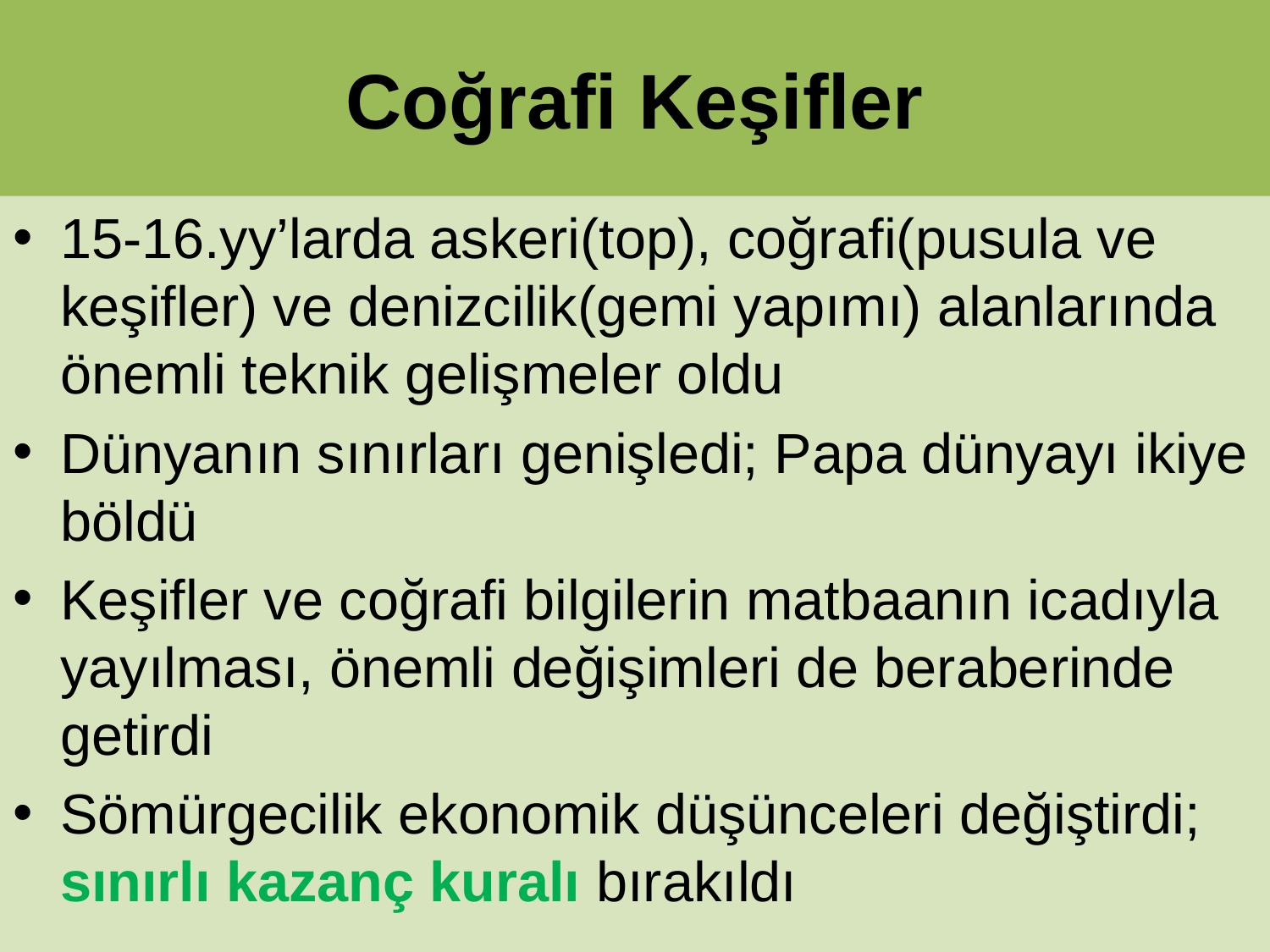

# Coğrafi Keşifler
15-16.yy’larda askeri(top), coğrafi(pusula ve keşifler) ve denizcilik(gemi yapımı) alanlarında önemli teknik gelişmeler oldu
Dünyanın sınırları genişledi; Papa dünyayı ikiye böldü
Keşifler ve coğrafi bilgilerin matbaanın icadıyla yayılması, önemli değişimleri de beraberinde getirdi
Sömürgecilik ekonomik düşünceleri değiştirdi; sınırlı kazanç kuralı bırakıldı